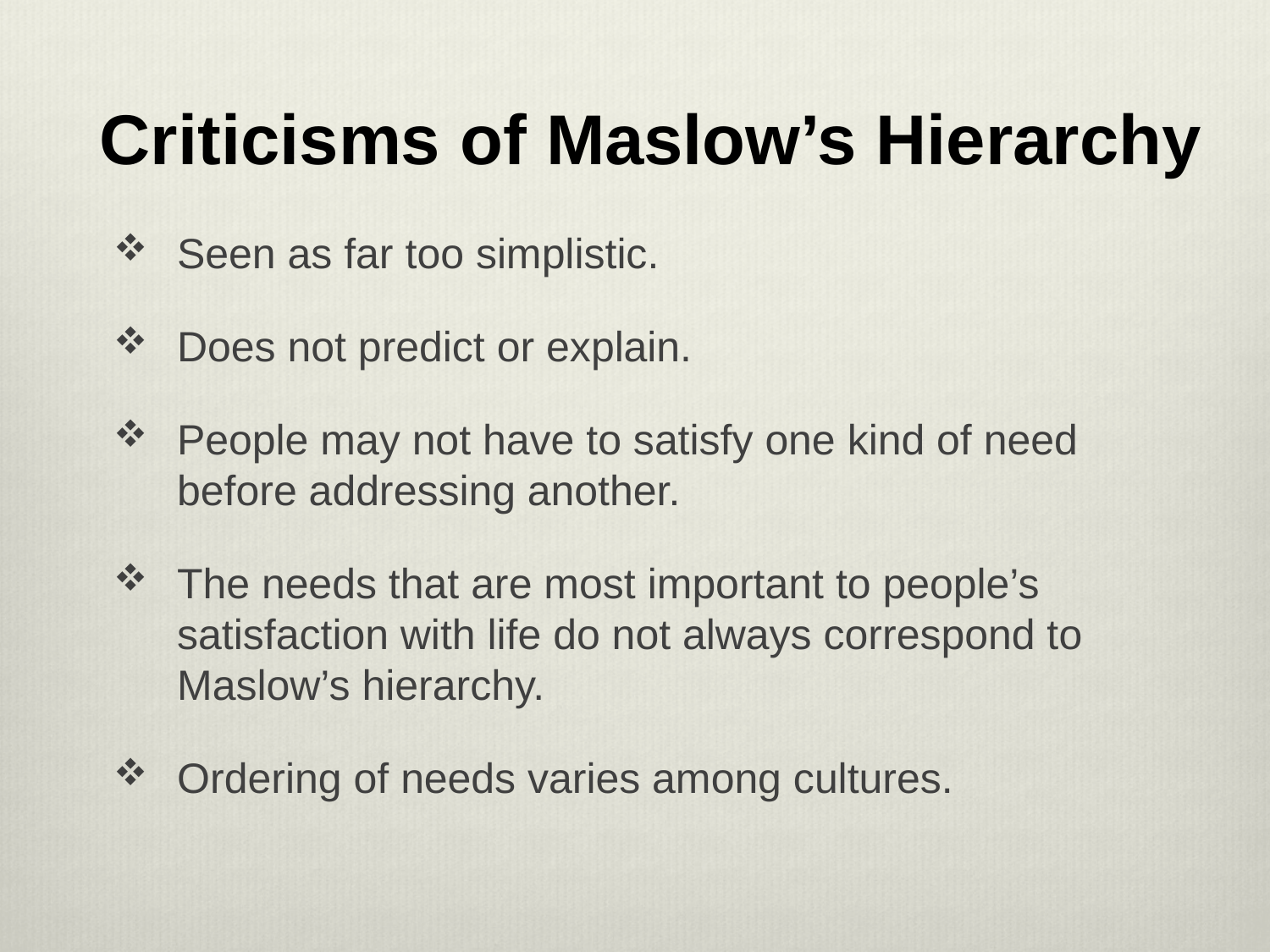

# Criticisms of Maslow’s Hierarchy
Seen as far too simplistic.
Does not predict or explain.
People may not have to satisfy one kind of need before addressing another.
The needs that are most important to people’s satisfaction with life do not always correspond to Maslow’s hierarchy.
Ordering of needs varies among cultures.